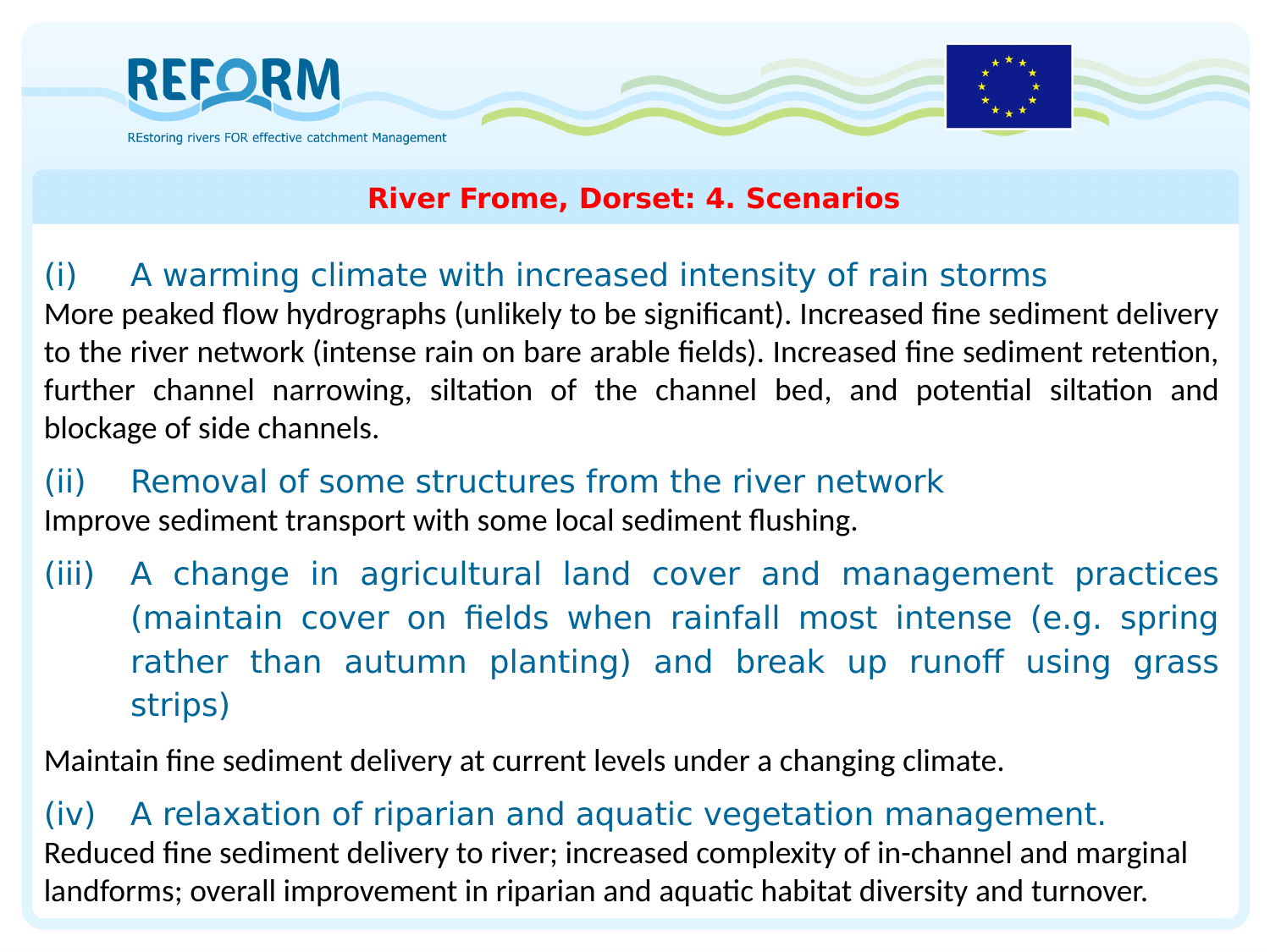

River Frome, Dorset: 4. Scenarios
A warming climate with increased intensity of rain storms
More peaked flow hydrographs (unlikely to be significant). Increased fine sediment delivery to the river network (intense rain on bare arable fields). Increased fine sediment retention, further channel narrowing, siltation of the channel bed, and potential siltation and blockage of side channels.
Removal of some structures from the river network
Improve sediment transport with some local sediment flushing.
A change in agricultural land cover and management practices (maintain cover on fields when rainfall most intense (e.g. spring rather than autumn planting) and break up runoff using grass strips)
Maintain fine sediment delivery at current levels under a changing climate.
A relaxation of riparian and aquatic vegetation management.
Reduced fine sediment delivery to river; increased complexity of in-channel and marginal landforms; overall improvement in riparian and aquatic habitat diversity and turnover.